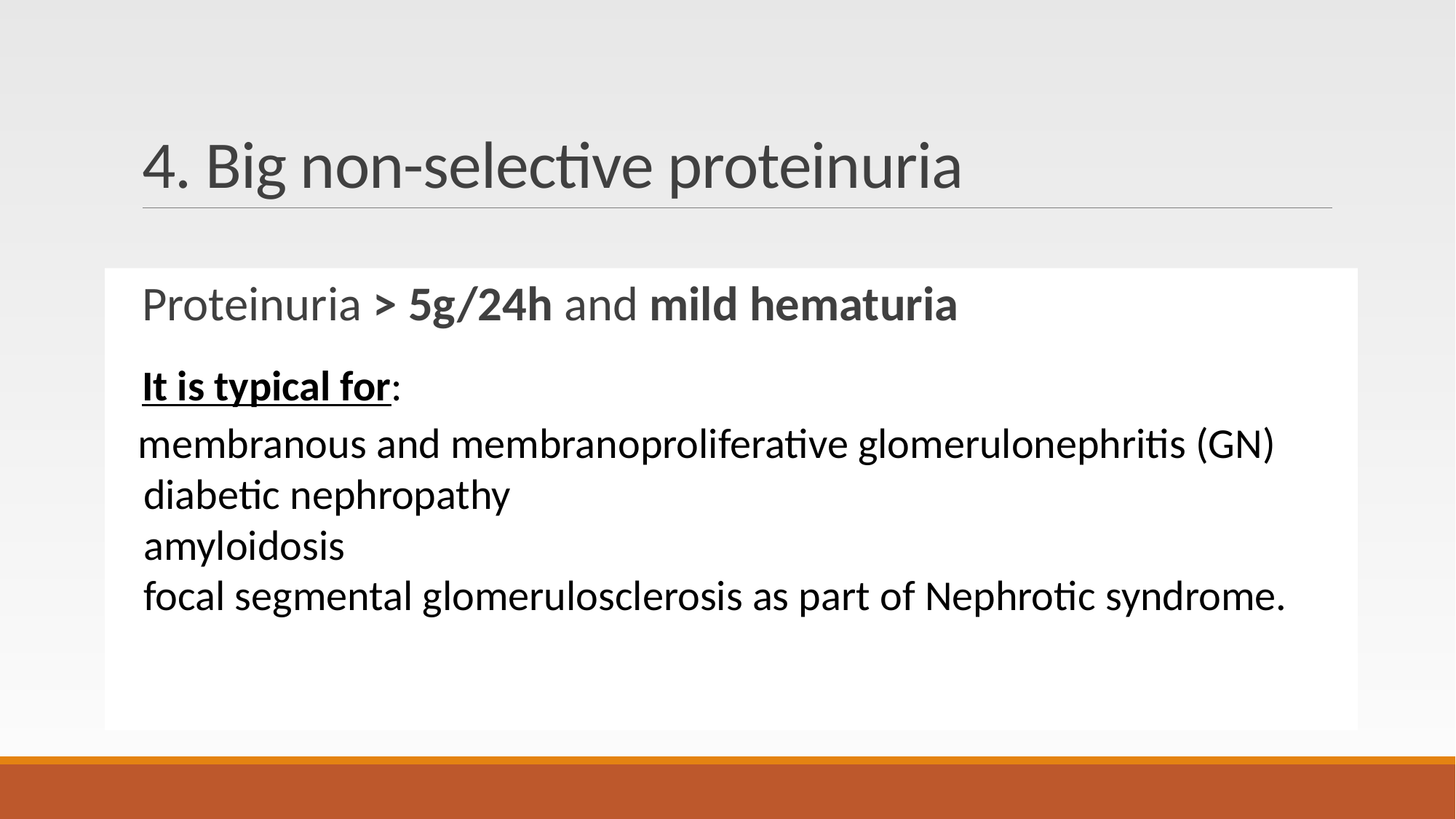

# 4. Big non-selective proteinuria
   Proteinuria ˃ 5g/24h and mild hematuria
   It is typical for:
    membranous and membranoproliferative glomerulonephritis (GN)
    diabetic nephropathy
    amyloidosis
    focal segmental glomerulosclerosis as part of Nephrotic syndrome.